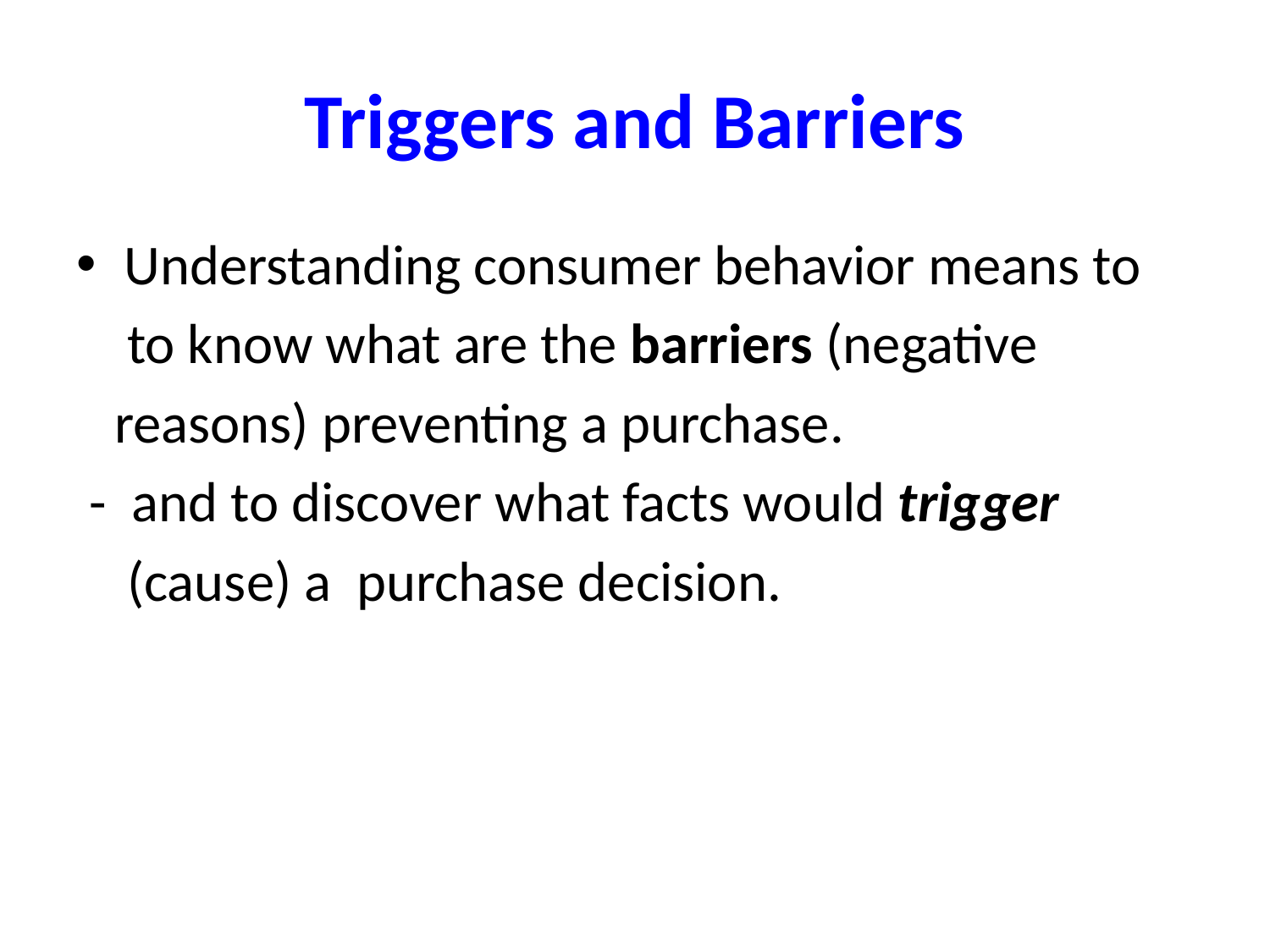

# Triggers and Barriers
Understanding consumer behavior means to
    to know what are the barriers (negative
   reasons) preventing a purchase.
 -  and to discover what facts would trigger
    (cause) a  purchase decision.